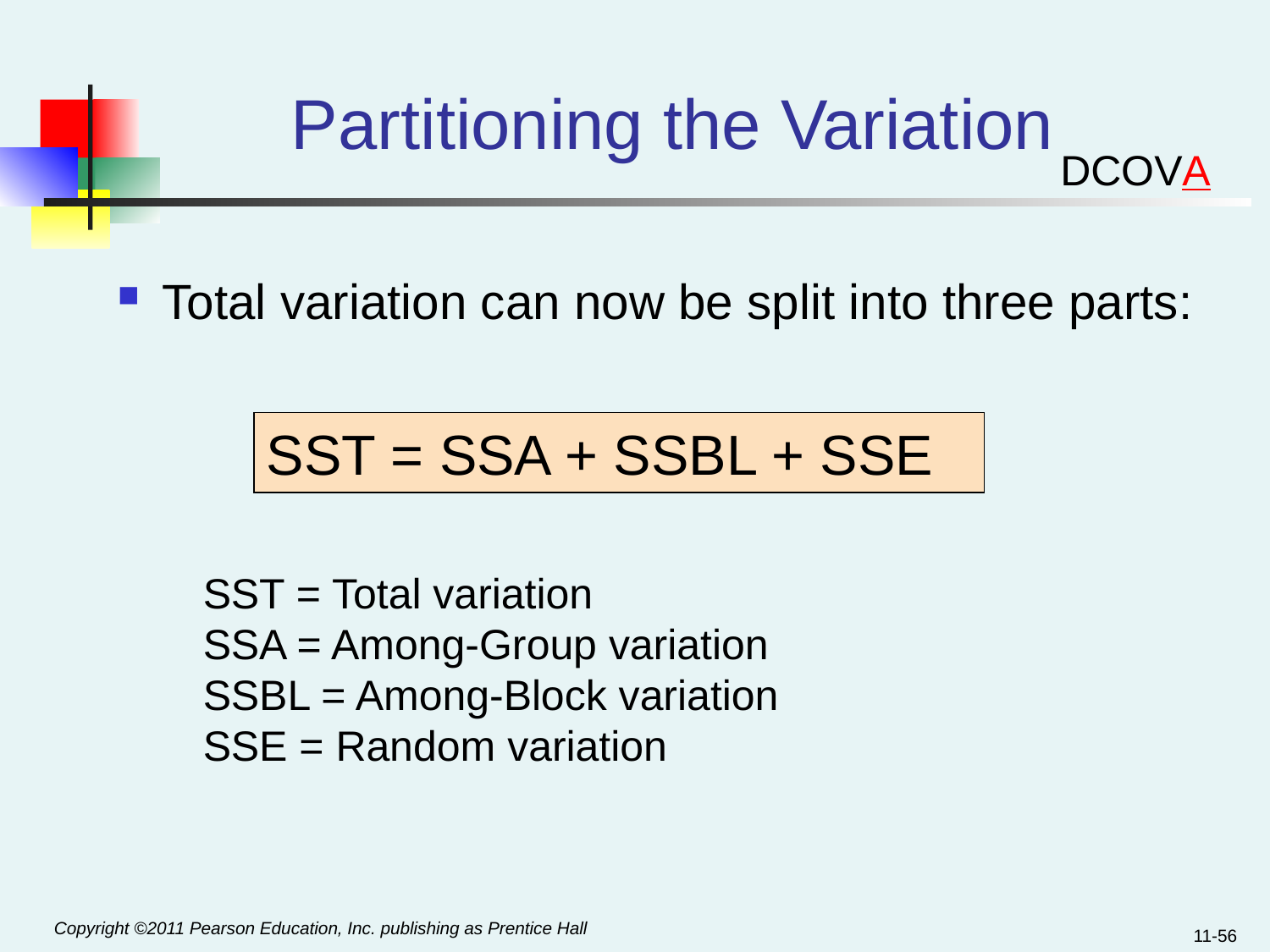

# Partitioning the Variation
DCOVA
Total variation can now be split into three parts:
SST = SSA + SSBL + SSE
SST = Total variation
SSA = Among-Group variation
SSBL = Among-Block variation
SSE = Random variation
11-56